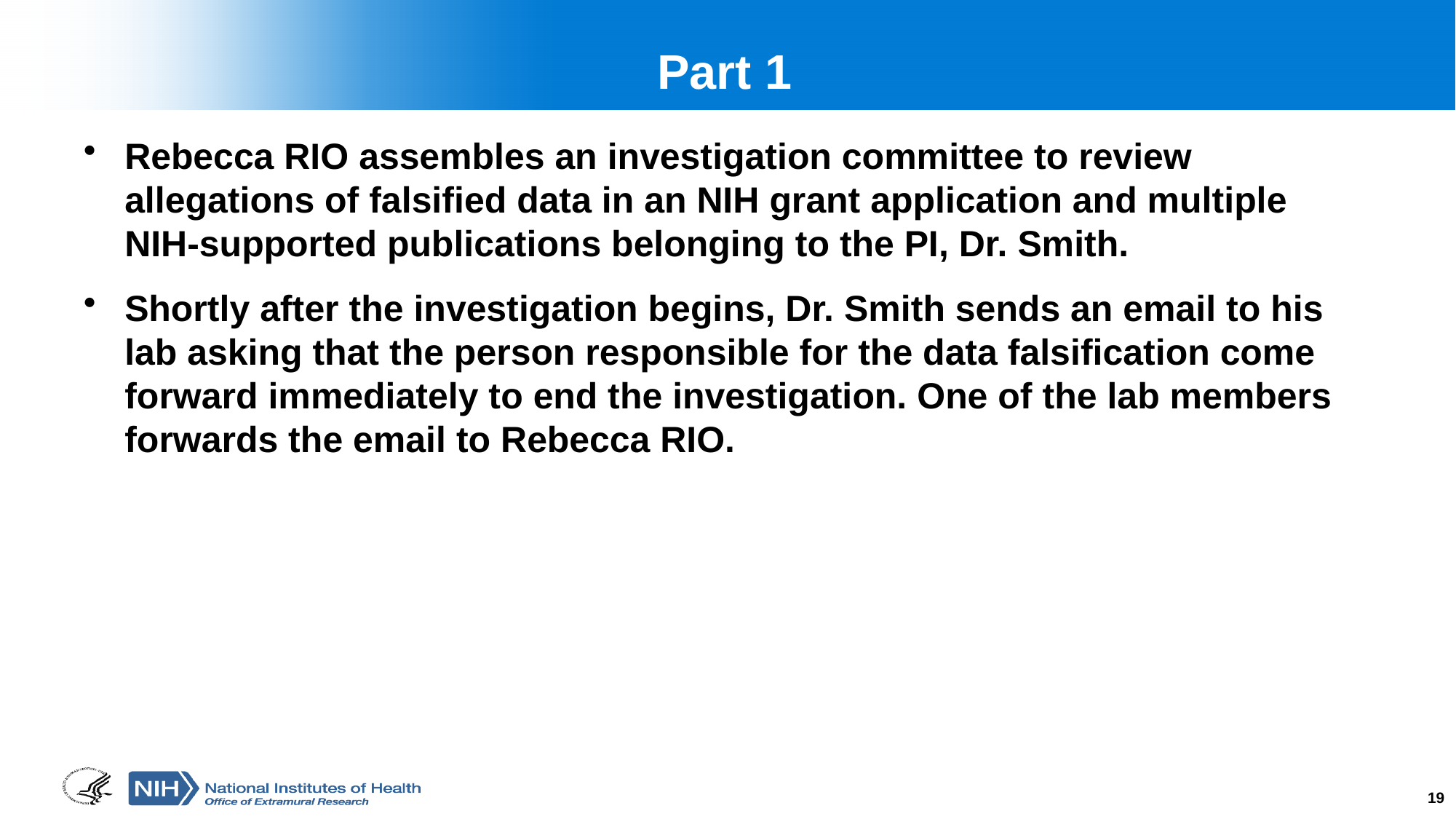

# Part 1
Rebecca RIO assembles an investigation committee to review allegations of falsified data in an NIH grant application and multiple NIH-supported publications belonging to the PI, Dr. Smith.
Shortly after the investigation begins, Dr. Smith sends an email to his lab asking that the person responsible for the data falsification come forward immediately to end the investigation. One of the lab members forwards the email to Rebecca RIO.
19